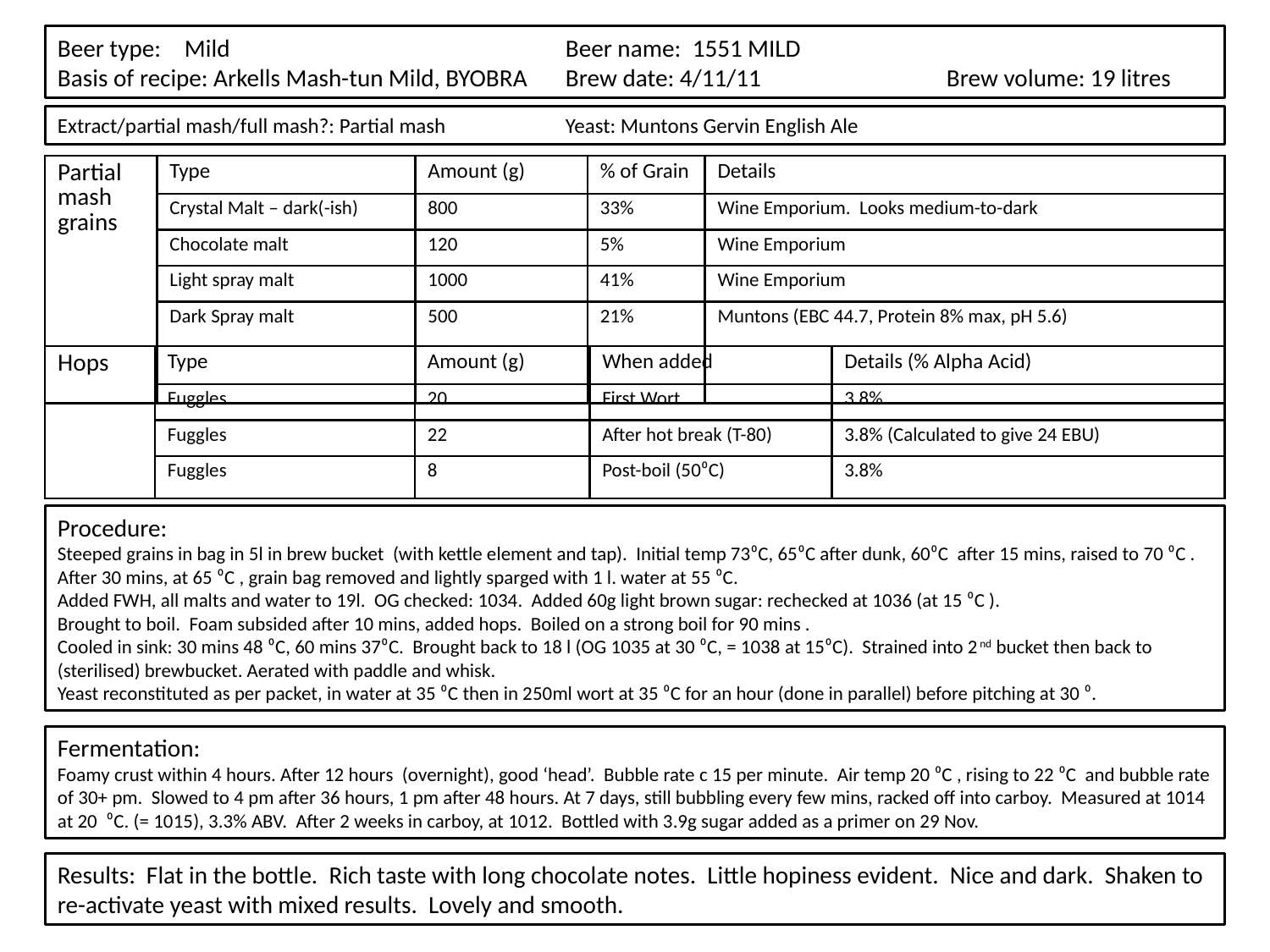

Beer type: 	Mild			Beer name:	1551 MILD
Basis of recipe: Arkells Mash-tun Mild, BYOBRA	Brew date: 4/11/11		Brew volume: 19 litres
Extract/partial mash/full mash?: Partial mash	Yeast: Muntons Gervin English Ale
| Partial mash grains | Type | Amount (g) | % of Grain | Details |
| --- | --- | --- | --- | --- |
|  | Crystal Malt – dark(-ish) | 800 | 33% | Wine Emporium. Looks medium-to-dark |
|  | Chocolate malt | 120 | 5% | Wine Emporium |
|  | Light spray malt | 1000 | 41% | Wine Emporium |
|  | Dark Spray malt | 500 | 21% | Muntons (EBC 44.7, Protein 8% max, pH 5.6) |
| Hops | Type | Amount (g) | When added | Details (% Alpha Acid) |
| --- | --- | --- | --- | --- |
|  | Fuggles | 20 | First Wort | 3.8% |
|  | Fuggles | 22 | After hot break (T-80) | 3.8% (Calculated to give 24 EBU) |
|  | Fuggles | 8 | Post-boil (50⁰C) | 3.8% |
Procedure:
Steeped grains in bag in 5l in brew bucket  (with kettle element and tap).  Initial temp 73⁰C, 65⁰C after dunk, 60⁰C  after 15 mins, raised to 70 ⁰C .  After 30 mins, at 65 ⁰C , grain bag removed and lightly sparged with 1 l. water at 55 ⁰C.
Added FWH, all malts and water to 19l.  OG checked: 1034.  Added 60g light brown sugar: rechecked at 1036 (at 15 ⁰C ).
Brought to boil.  Foam subsided after 10 mins, added hops.  Boiled on a strong boil for 90 mins .
Cooled in sink: 30 mins 48 ⁰C, 60 mins 37⁰C.  Brought back to 18 l (OG 1035 at 30 ⁰C, = 1038 at 15⁰C).  Strained into 2nd bucket then back to (sterilised) brewbucket. Aerated with paddle and whisk.
Yeast reconstituted as per packet, in water at 35 ⁰C then in 250ml wort at 35 ⁰C for an hour (done in parallel) before pitching at 30 ⁰.
Fermentation:
Foamy crust within 4 hours. After 12 hours  (overnight), good ‘head’.  Bubble rate c 15 per minute.  Air temp 20 ⁰C , rising to 22 ⁰C  and bubble rate of 30+ pm.  Slowed to 4 pm after 36 hours, 1 pm after 48 hours. At 7 days, still bubbling every few mins, racked off into carboy.  Measured at 1014 at 20  ⁰C. (= 1015), 3.3% ABV.  After 2 weeks in carboy, at 1012.  Bottled with 3.9g sugar added as a primer on 29 Nov.
Results:  Flat in the bottle.  Rich taste with long chocolate notes.  Little hopiness evident.  Nice and dark.  Shaken to re-activate yeast with mixed results.  Lovely and smooth.